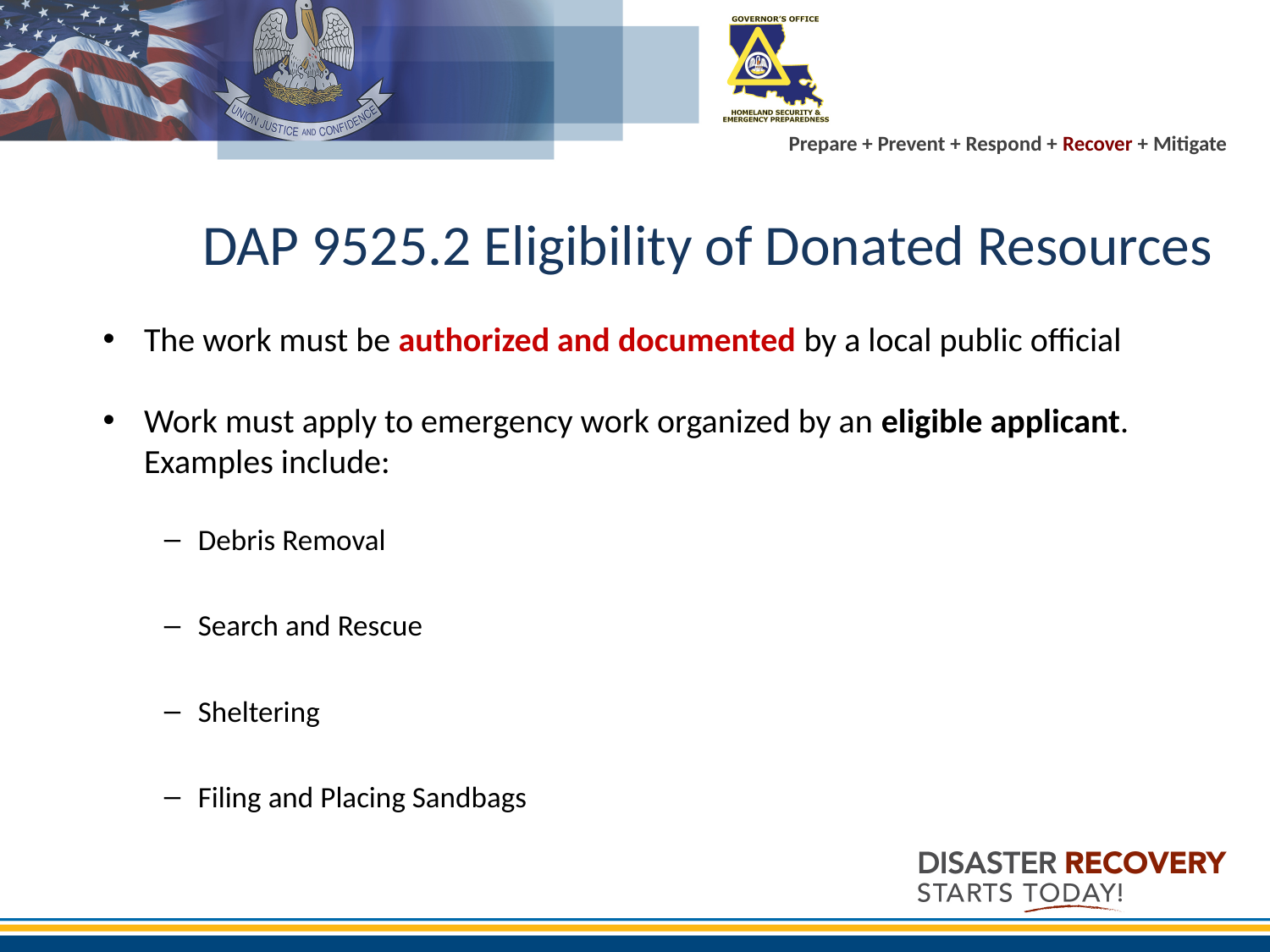

# DAP 9525.2 Eligibility of Donated Resources
The work must be authorized and documented by a local public official

Work must apply to emergency work organized by an eligible applicant. Examples include:

Debris Removal

Search and Rescue

Sheltering

Filing and Placing Sandbags